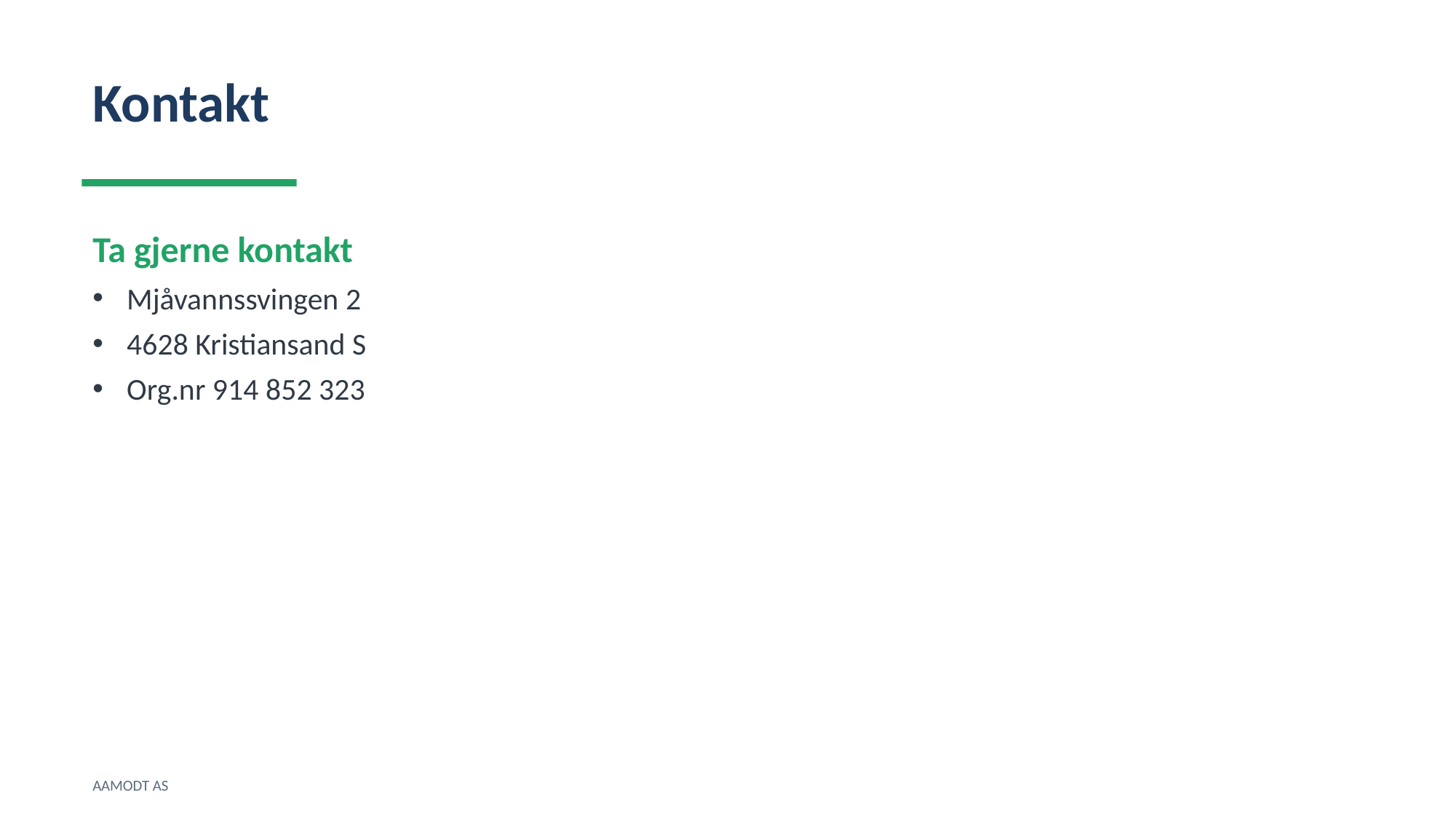

Kontakt

Ta gjerne kontakt
Mjåvannssvingen 2
4628 Kristiansand S
Org.nr 914 852 323
AAMODT AS